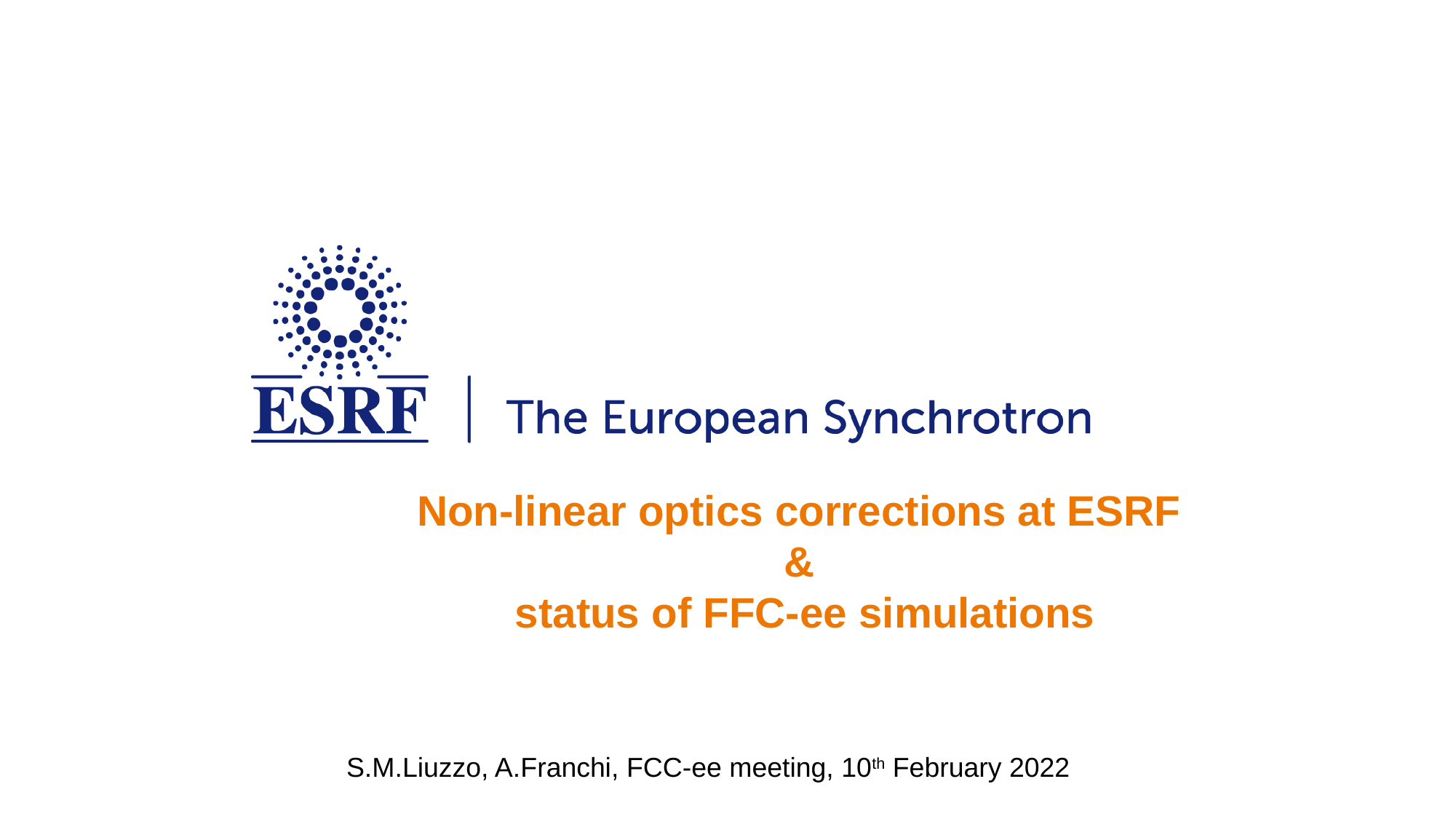

Non-linear optics corrections at ESRF
&
status of FFC-ee simulations
S.M.Liuzzo, A.Franchi, FCC-ee meeting, 10th February 2022